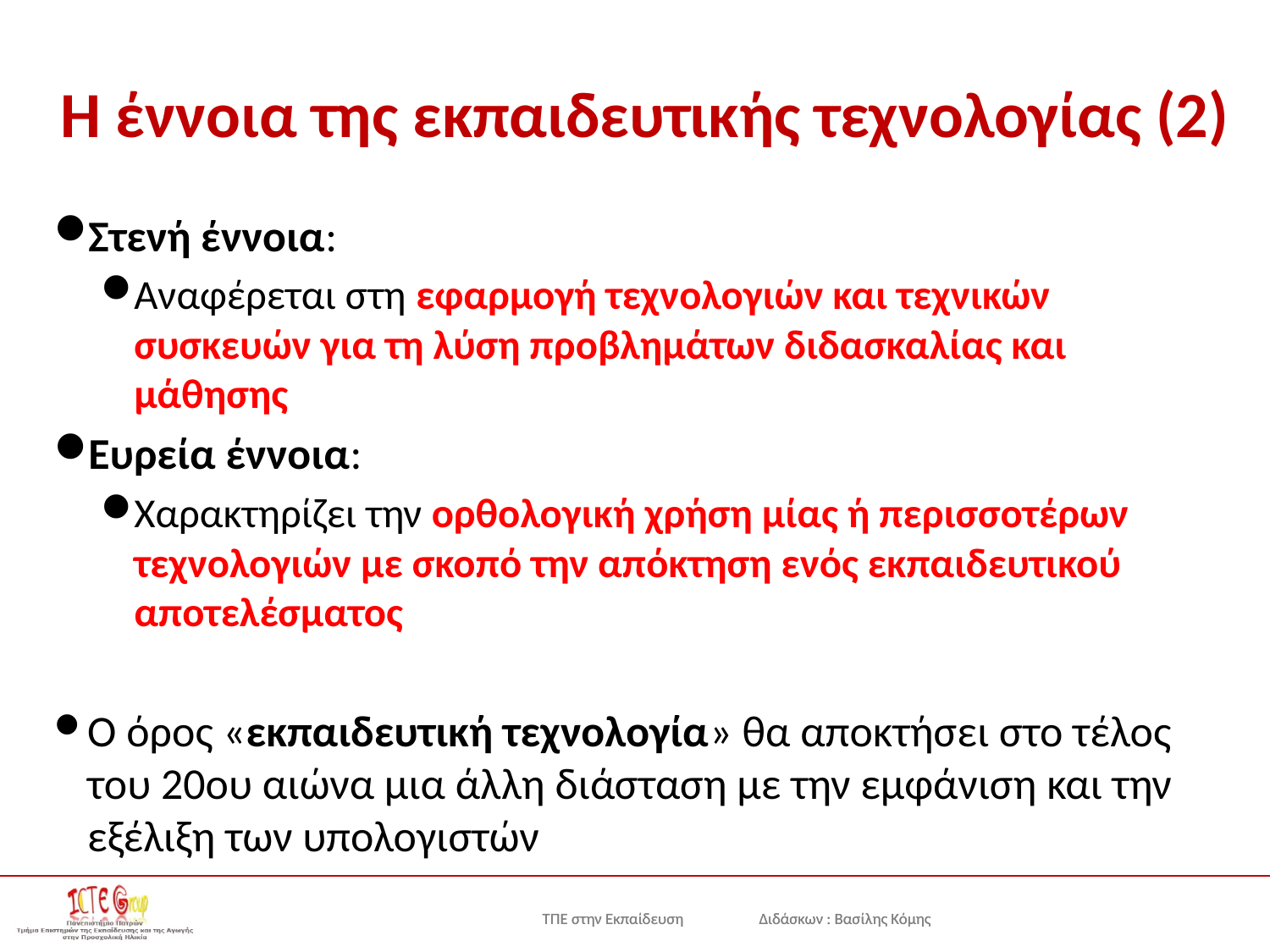

# Η έννοια της εκπαιδευτικής τεχνολογίας (2)
Στενή έννοια:
Αναφέρεται στη εφαρμογή τεχνολογιών και τεχνικών συσκευών για τη λύση προβλημάτων διδασκαλίας και μάθησης
Ευρεία έννοια:
Χαρακτηρίζει την ορθολογική χρήση μίας ή περισσοτέρων τεχνολογιών με σκοπό την απόκτηση ενός εκπαιδευτικού αποτελέσματος

Ο όρος «εκπαιδευτική τεχνολογία» θα αποκτήσει στο τέλος του 20ου αιώνα μια άλλη διάσταση με την εμφάνιση και την εξέλιξη των υπολογιστών